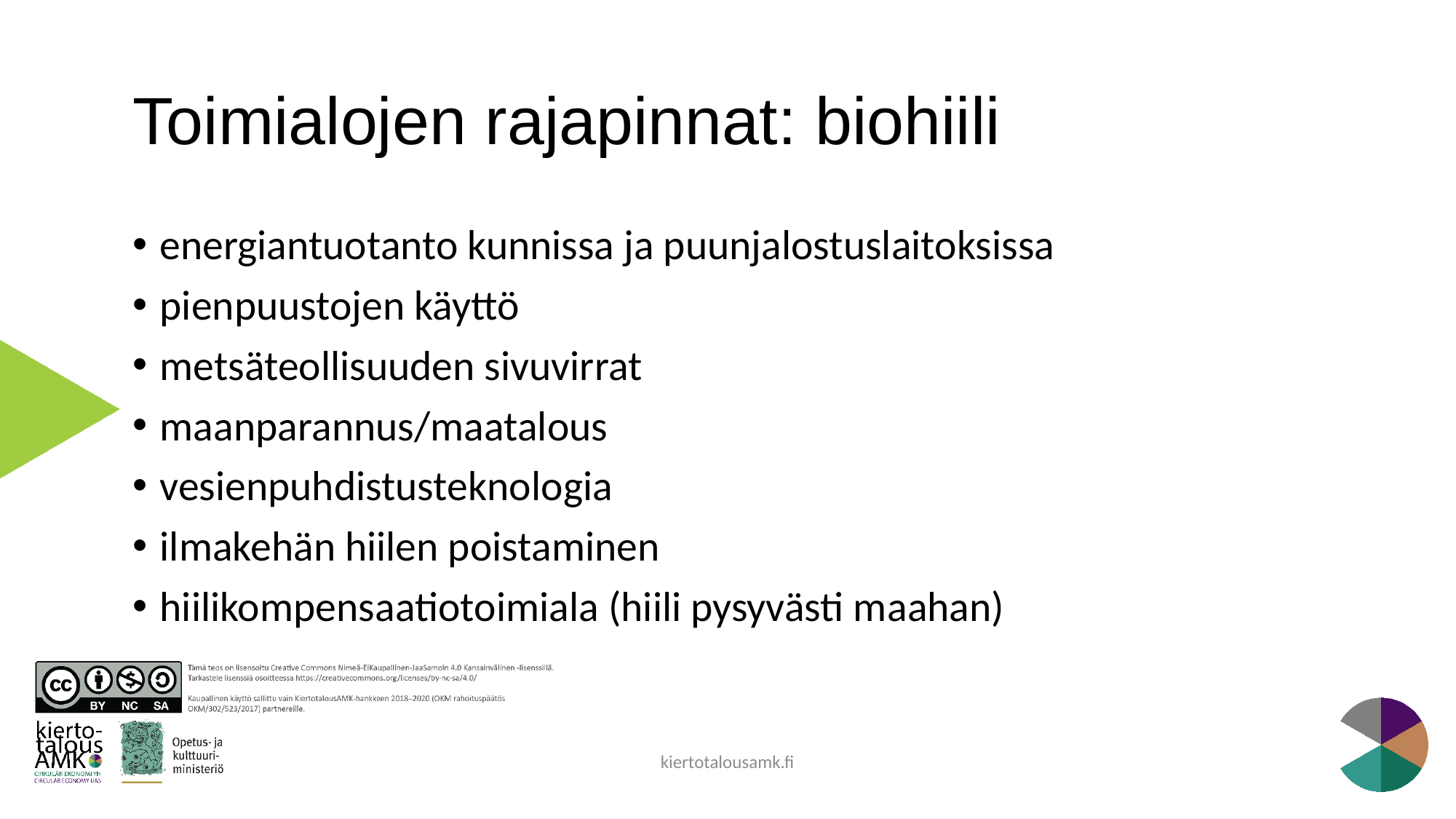

# Toimialojen rajapinnat: biohiili
energiantuotanto kunnissa ja puunjalostuslaitoksissa
pienpuustojen käyttö
metsäteollisuuden sivuvirrat
maanparannus/maatalous
vesienpuhdistusteknologia
ilmakehän hiilen poistaminen
hiilikompensaatiotoimiala (hiili pysyvästi maahan)
kiertotalousamk.fi